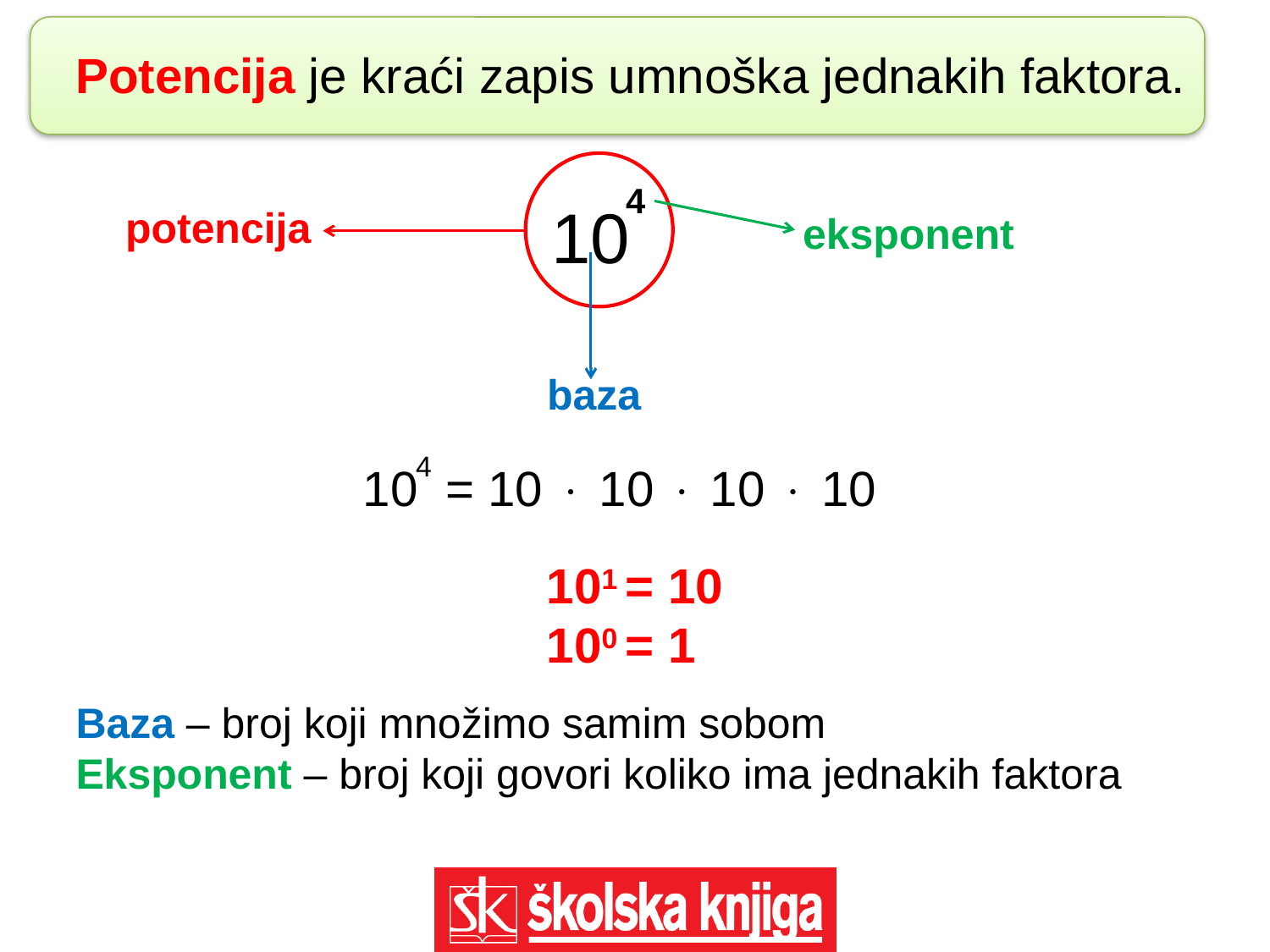

Potencija je kraći zapis umnoška jednakih faktora.

4
 10
potencija
eksponent
baza
4
  10  = 10 ⋅ 10 ⋅ 10 ⋅ 10
101 = 10
100 = 1
Baza – broj koji množimo samim sobom
Eksponent – broj koji govori koliko ima jednakih faktora